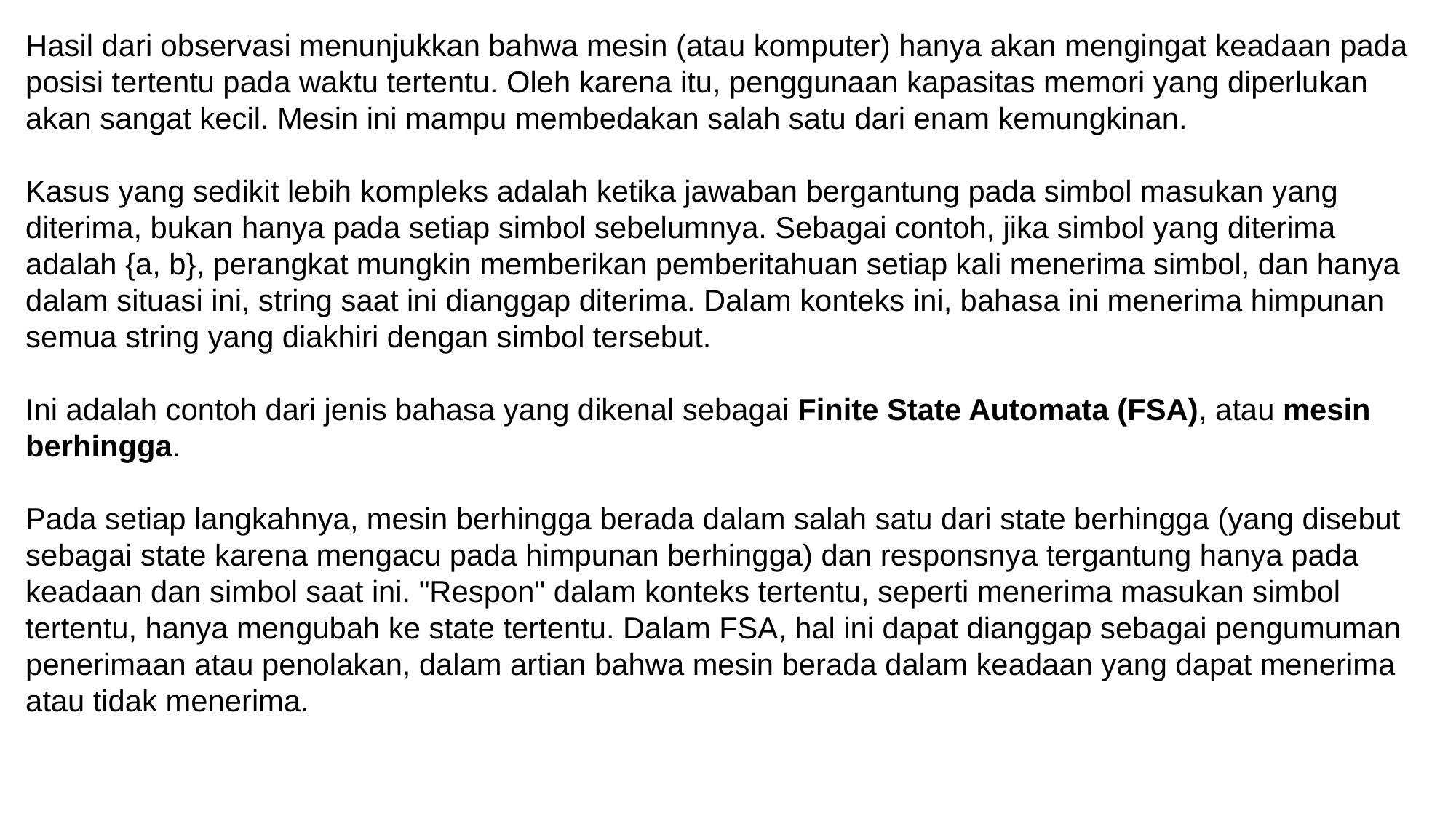

Hasil dari observasi menunjukkan bahwa mesin (atau komputer) hanya akan mengingat keadaan pada posisi tertentu pada waktu tertentu. Oleh karena itu, penggunaan kapasitas memori yang diperlukan akan sangat kecil. Mesin ini mampu membedakan salah satu dari enam kemungkinan.

Kasus yang sedikit lebih kompleks adalah ketika jawaban bergantung pada simbol masukan yang diterima, bukan hanya pada setiap simbol sebelumnya. Sebagai contoh, jika simbol yang diterima adalah {a, b}, perangkat mungkin memberikan pemberitahuan setiap kali menerima simbol, dan hanya dalam situasi ini, string saat ini dianggap diterima. Dalam konteks ini, bahasa ini menerima himpunan semua string yang diakhiri dengan simbol tersebut.

Ini adalah contoh dari jenis bahasa yang dikenal sebagai Finite State Automata (FSA), atau mesin berhingga.

Pada setiap langkahnya, mesin berhingga berada dalam salah satu dari state berhingga (yang disebut sebagai state karena mengacu pada himpunan berhingga) dan responsnya tergantung hanya pada keadaan dan simbol saat ini. "Respon" dalam konteks tertentu, seperti menerima masukan simbol tertentu, hanya mengubah ke state tertentu. Dalam FSA, hal ini dapat dianggap sebagai pengumuman penerimaan atau penolakan, dalam artian bahwa mesin berada dalam keadaan yang dapat menerima atau tidak menerima.